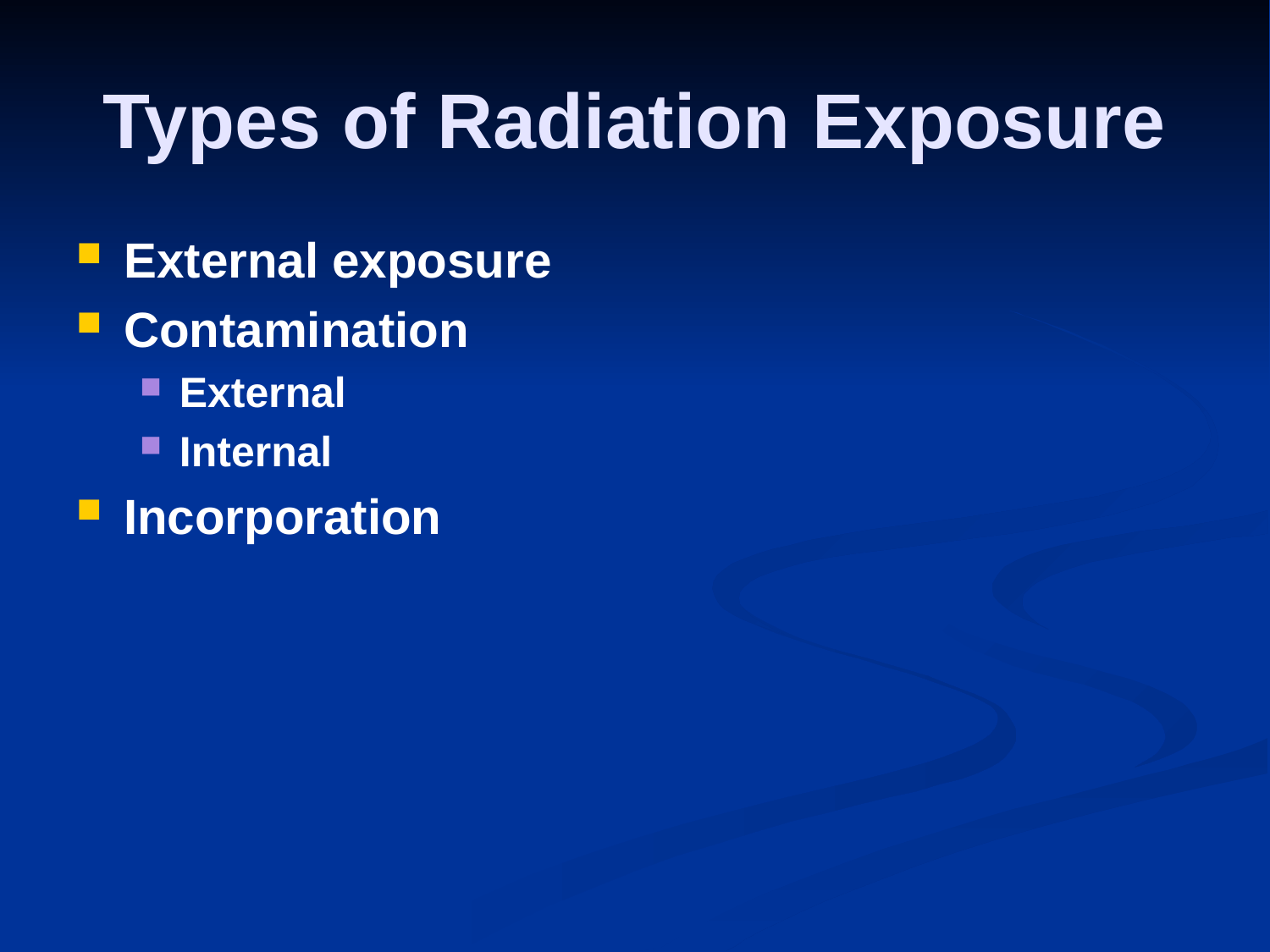

# Types of Radiation Exposure
External exposure
Contamination
External
Internal
Incorporation